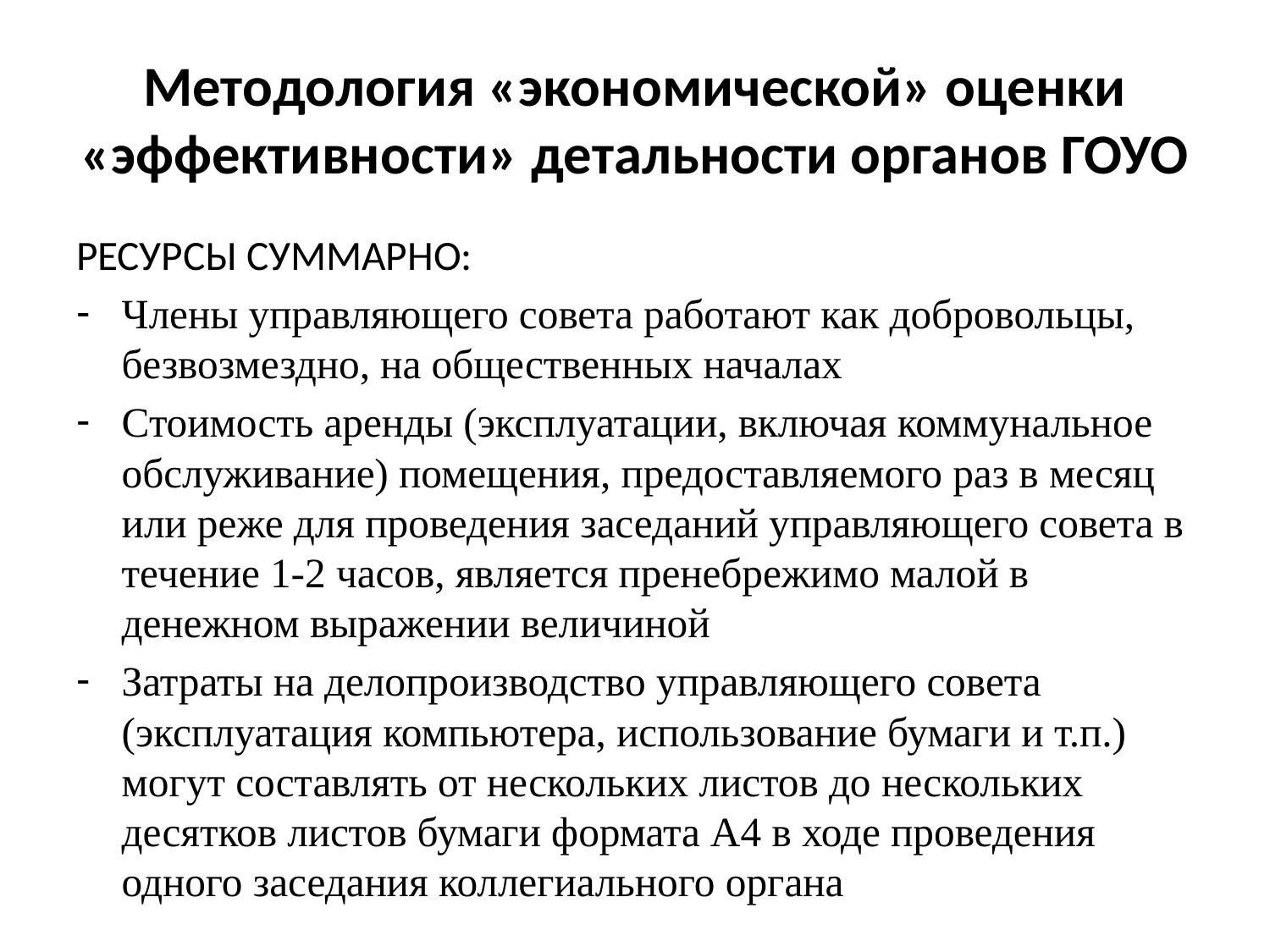

# Методология «экономической» оценки «эффективности» детальности органов ГОУО
РЕСУРСЫ СУММАРНО:
Члены управляющего совета работают как добровольцы, безвозмездно, на общественных началах
Стоимость аренды (эксплуатации, включая коммунальное обслуживание) помещения, предоставляемого раз в месяц или реже для проведения заседаний управляющего совета в течение 1-2 часов, является пренебрежимо малой в денежном выражении величиной
Затраты на делопроизводство управляющего совета (эксплуатация компьютера, использование бумаги и т.п.) могут составлять от нескольких листов до нескольких десятков листов бумаги формата А4 в ходе проведения одного заседания коллегиального органа